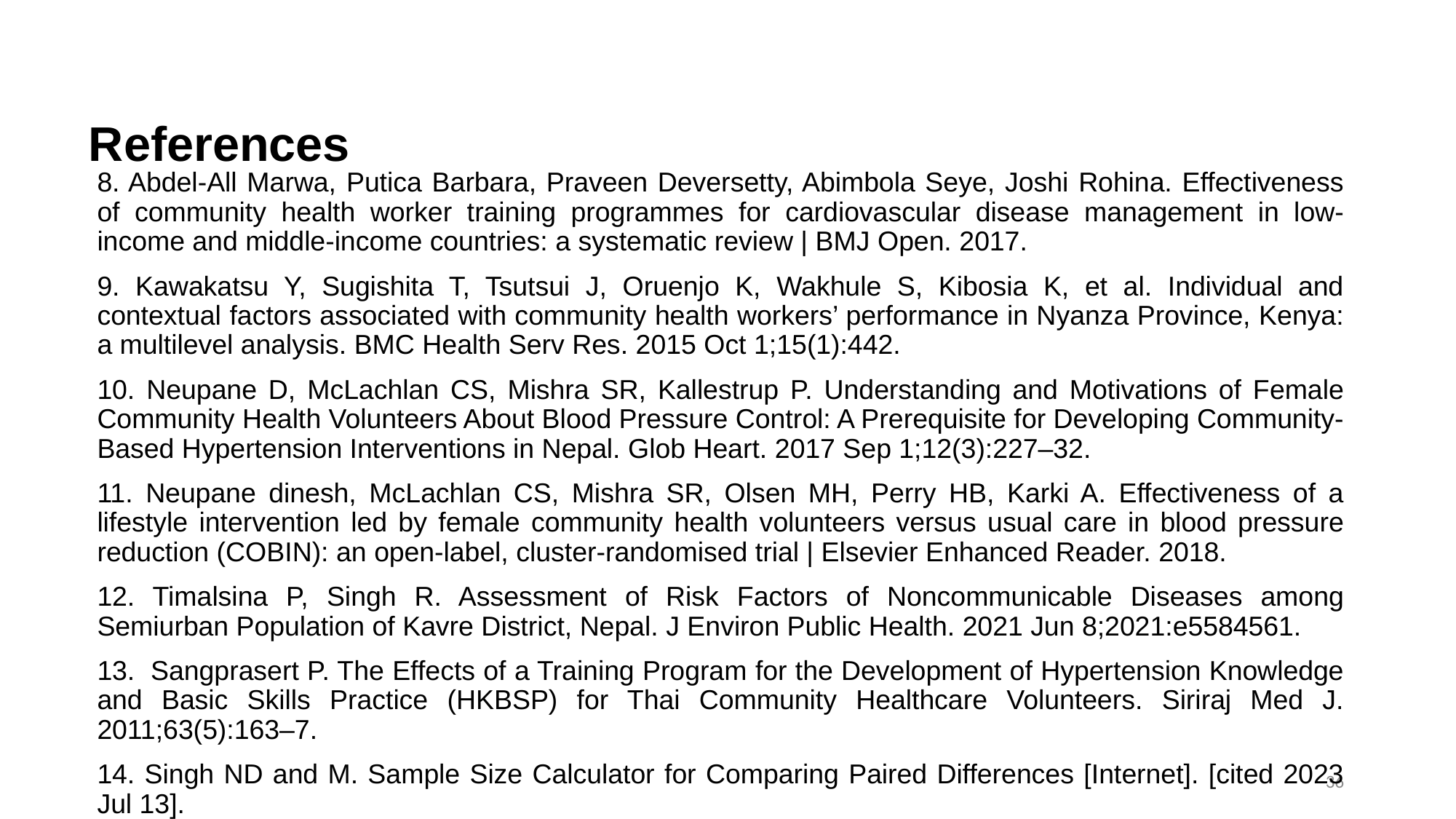

# References

8. Abdel-All Marwa, Putica Barbara, Praveen Deversetty, Abimbola Seye, Joshi Rohina. Effectiveness of community health worker training programmes for cardiovascular disease management in low-income and middle-income countries: a systematic review | BMJ Open. 2017.
9. Kawakatsu Y, Sugishita T, Tsutsui J, Oruenjo K, Wakhule S, Kibosia K, et al. Individual and contextual factors associated with community health workers’ performance in Nyanza Province, Kenya: a multilevel analysis. BMC Health Serv Res. 2015 Oct 1;15(1):442.
10. Neupane D, McLachlan CS, Mishra SR, Kallestrup P. Understanding and Motivations of Female Community Health Volunteers About Blood Pressure Control: A Prerequisite for Developing Community-Based Hypertension Interventions in Nepal. Glob Heart. 2017 Sep 1;12(3):227–32.
11. Neupane dinesh, McLachlan CS, Mishra SR, Olsen MH, Perry HB, Karki A. Effectiveness of a lifestyle intervention led by female community health volunteers versus usual care in blood pressure reduction (COBIN): an open-label, cluster-randomised trial | Elsevier Enhanced Reader. 2018.
12. Timalsina P, Singh R. Assessment of Risk Factors of Noncommunicable Diseases among Semiurban Population of Kavre District, Nepal. J Environ Public Health. 2021 Jun 8;2021:e5584561.
13.  Sangprasert P. The Effects of a Training Program for the Development of Hypertension Knowledge and Basic Skills Practice (HKBSP) for Thai Community Healthcare Volunteers. Siriraj Med J. 2011;63(5):163–7.
14. Singh ND and M. Sample Size Calculator for Comparing Paired Differences [Internet]. [cited 2023 Jul 13].
36